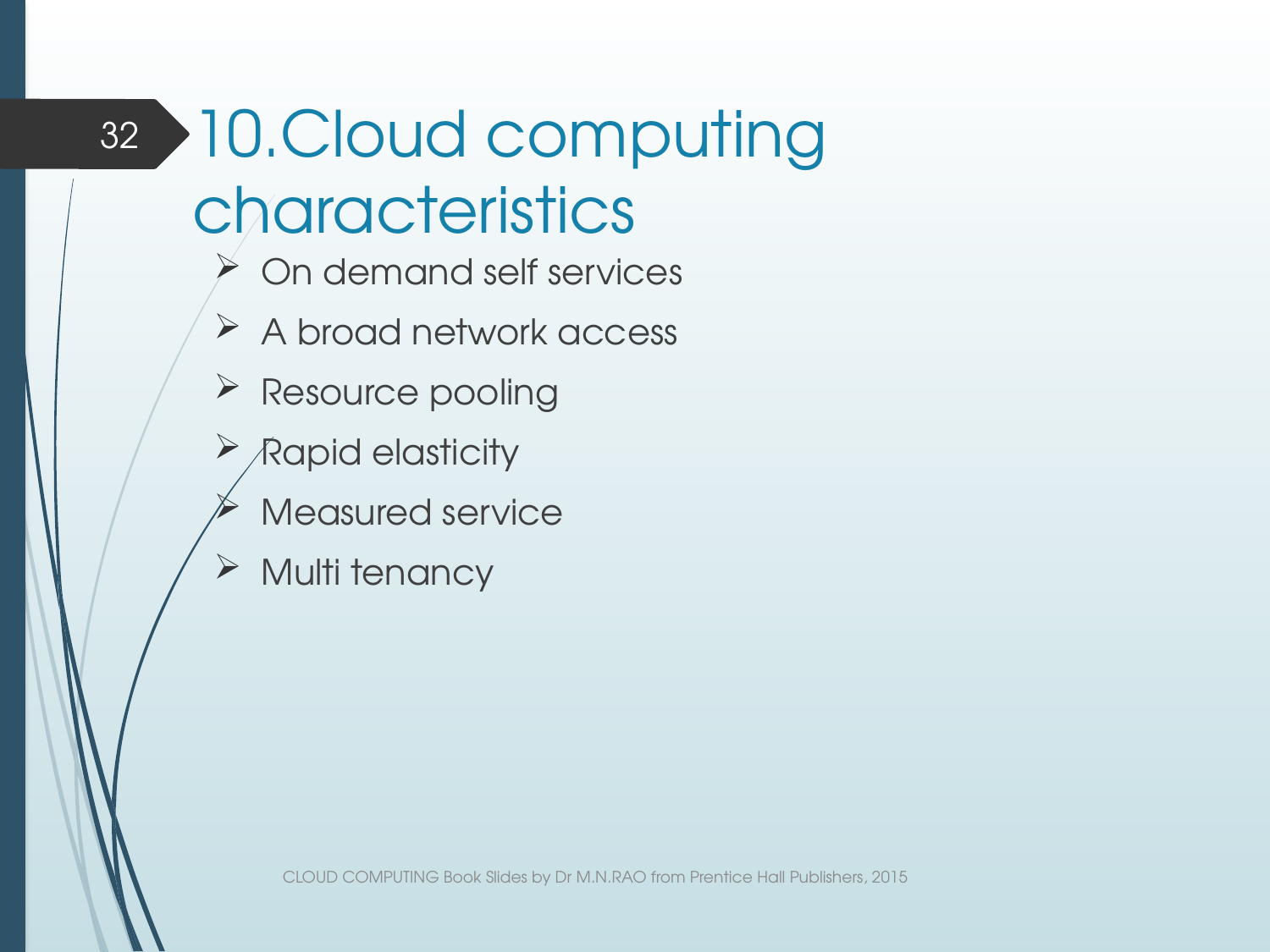

# 10.Cloud computing characteristics
32
On demand self services
A broad network access
Resource pooling
Rapid elasticity
Measured service
Multi tenancy

CLOUD COMPUTING Book Slides by Dr M.N.RAO from Prentice Hall Publishers, 2015